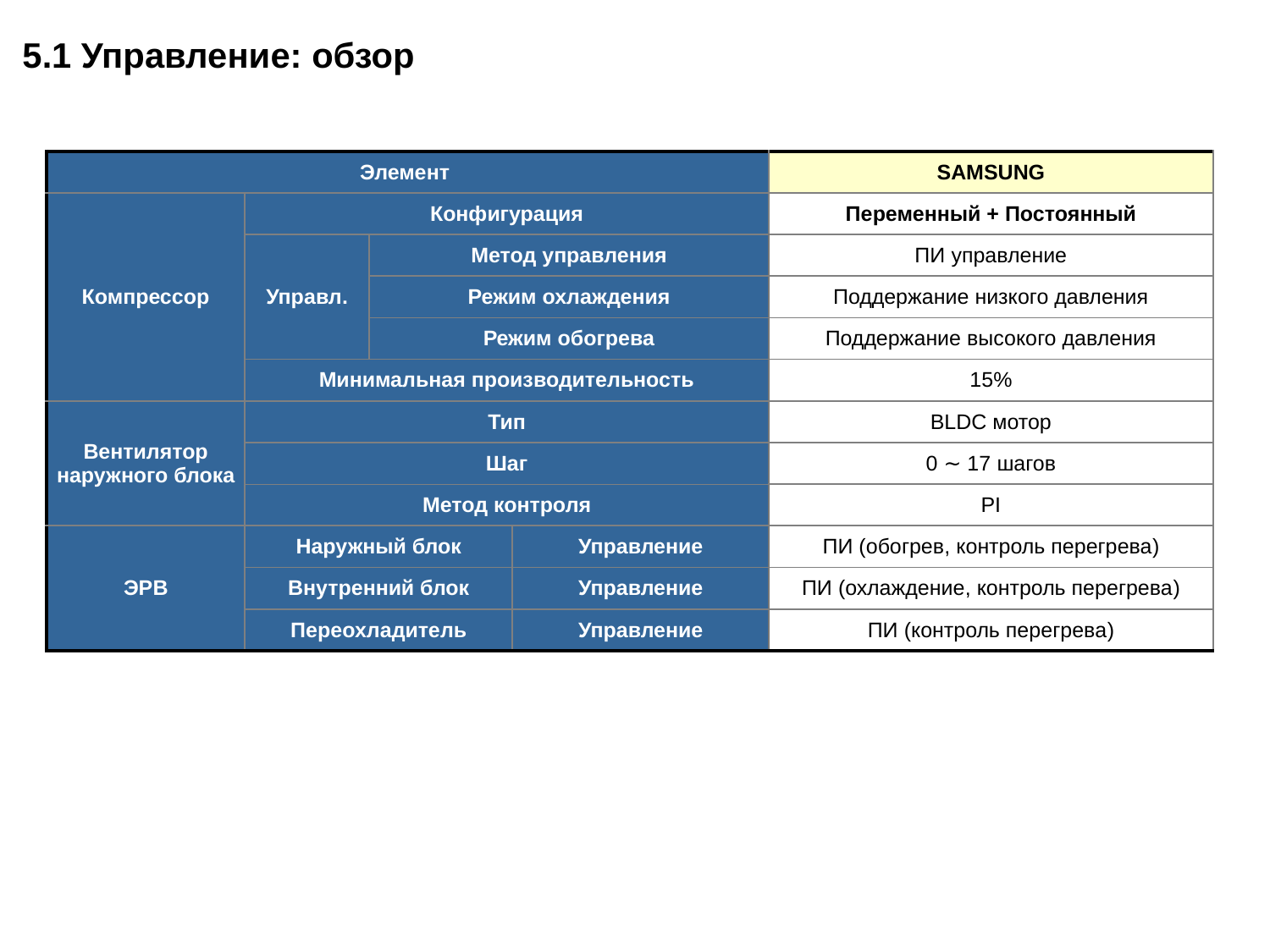

5.1 Управление: обзор
| Элемент |  |  |  | SAMSUNG |
| --- | --- | --- | --- | --- |
| Компрессор | Конфигурация |  |  | Переменный + Постоянный |
|  | Управл. | Метод управления |  | ПИ управление |
|  |  | Режим охлаждения |  | Поддержание низкого давления |
|  |  | Режим обогрева |  | Поддержание высокого давления |
|  | Минимальная производительность |  |  | 15% |
| Вентилятор наружного блока | Тип |  |  | BLDC мотор |
|  | Шаг |  |  | 0 ∼ 17 шагов |
|  | Метод контроля |  |  | PI |
| ЭРВ | Наружный блок |  | Управление | ПИ (обогрев, контроль перегрева) |
|  | Внутренний блок |  | Управление | ПИ (охлаждение, контроль перегрева) |
|  | Переохладитель |  | Управление | ПИ (контроль перегрева) |